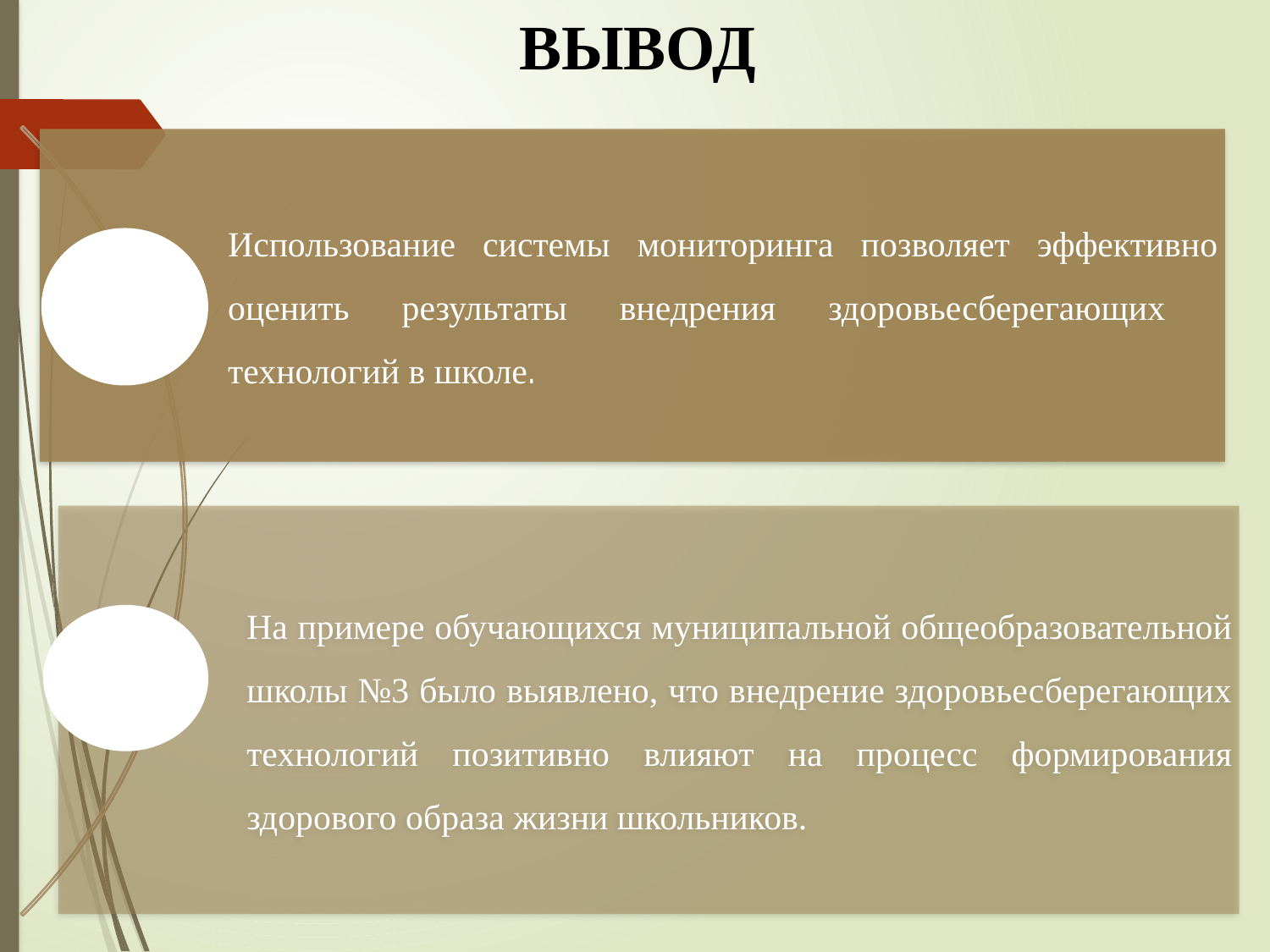

# ВЫВОД
Использование системы мониторинга позволяет эффективно оценить результаты внедрения здоровьесберегающих  технологий в школе.
На примере обучающихся муниципальной общеобразовательной школы №3 было выявлено, что внедрение здоровьесберегающих технологий позитивно влияют на процесс формирования здорового образа жизни школьников.